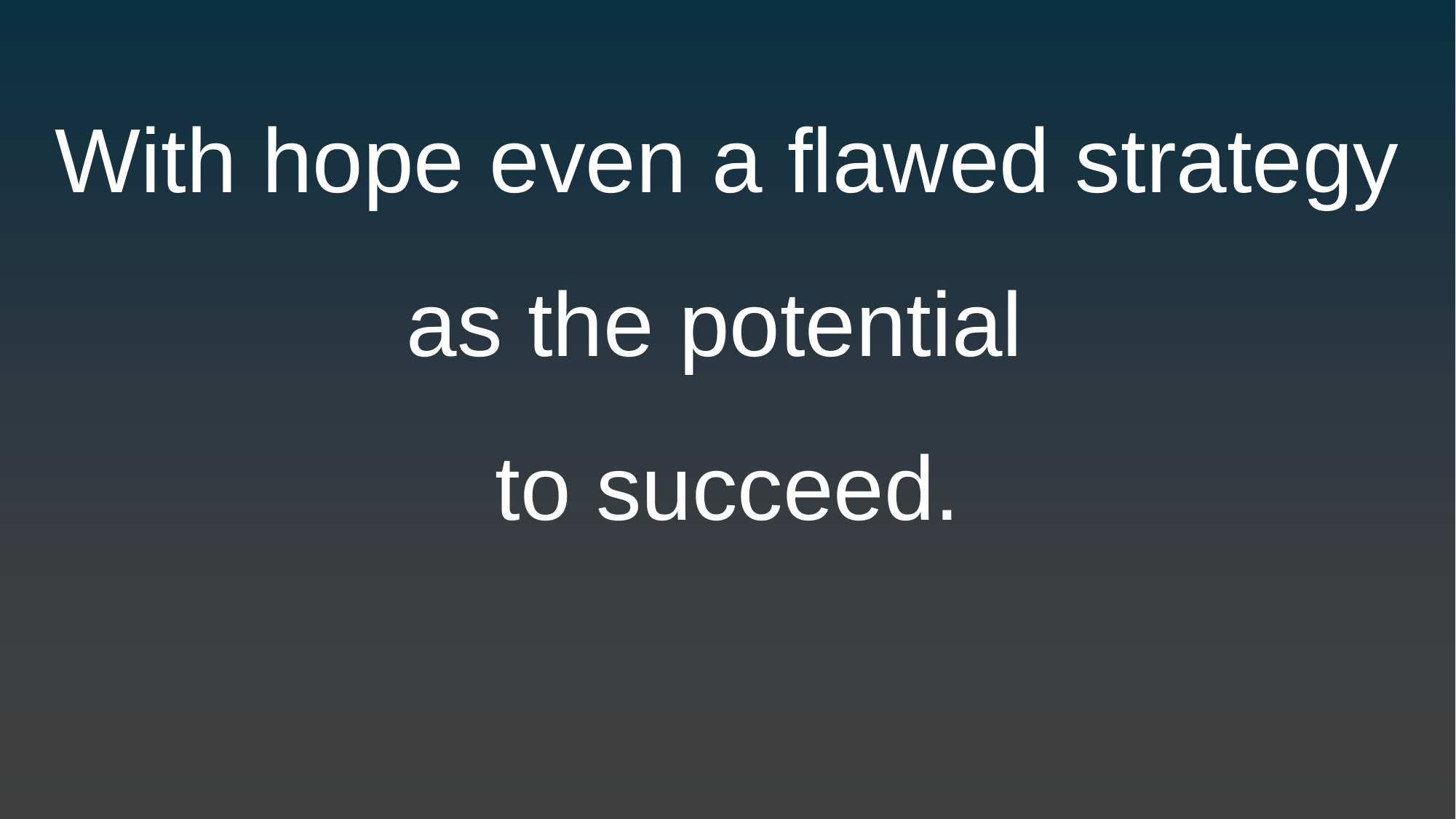

With hope even a flawed strategy as the potential
to succeed.